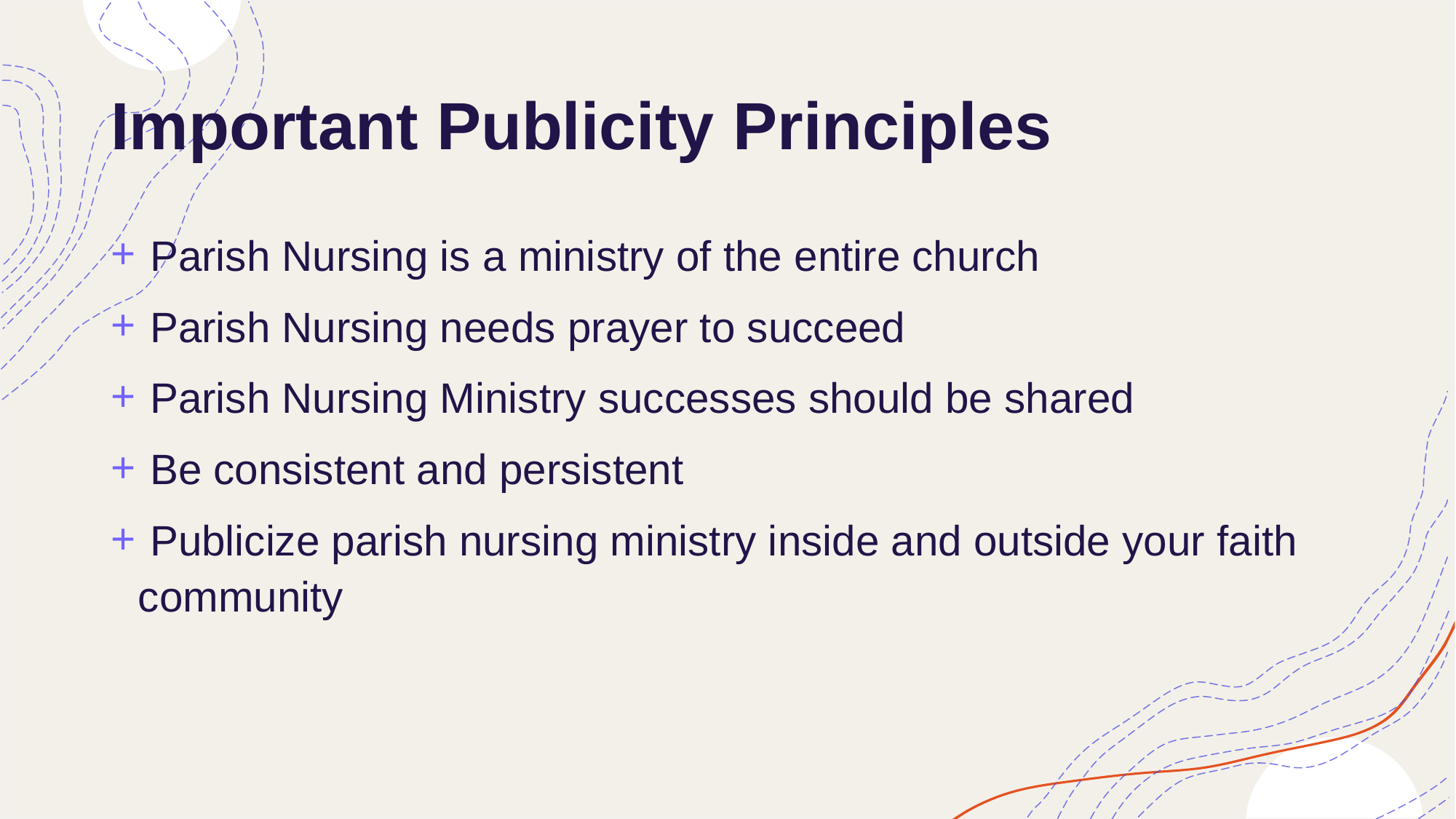

# Important Publicity Principles
 Parish Nursing is a ministry of the entire church
 Parish Nursing needs prayer to succeed
 Parish Nursing Ministry successes should be shared
 Be consistent and persistent
 Publicize parish nursing ministry inside and outside your faith community